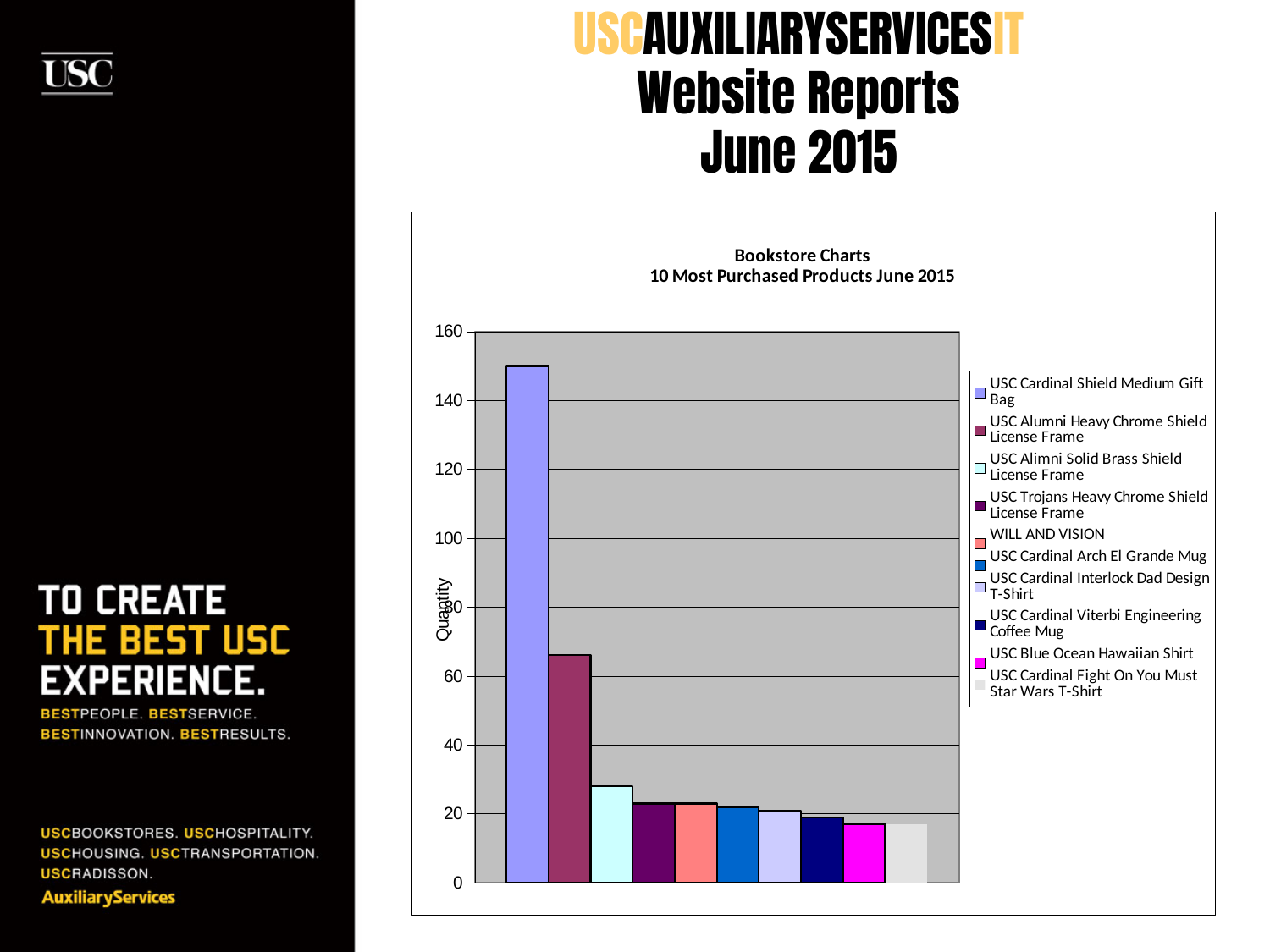

USCAUXILIARYSERVICESIT
Website Reports
June 2015

### Chart: Bookstore Charts
10 Most Purchased Products June 2015

| Category | USC Cardinal Shield Medium Gift Bag | USC Alumni Heavy Chrome Shield License Frame | USC Alimni Solid Brass Shield License Frame | USC Trojans Heavy Chrome Shield License Frame | WILL AND VISION | USC Cardinal Arch El Grande Mug | USC Cardinal Interlock Dad Design T-Shirt | USC Cardinal Viterbi Engineering Coffee Mug | USC Blue Ocean Hawaiian Shirt | USC Cardinal Fight On You Must Star Wars T-Shirt |
|---|---|---|---|---|---|---|---|---|---|---|
| Quantity | 150.0 | 66.0 | 28.0 | 23.0 | 23.0 | 22.0 | 21.0 | 19.0 | 17.0 | 17.0 |